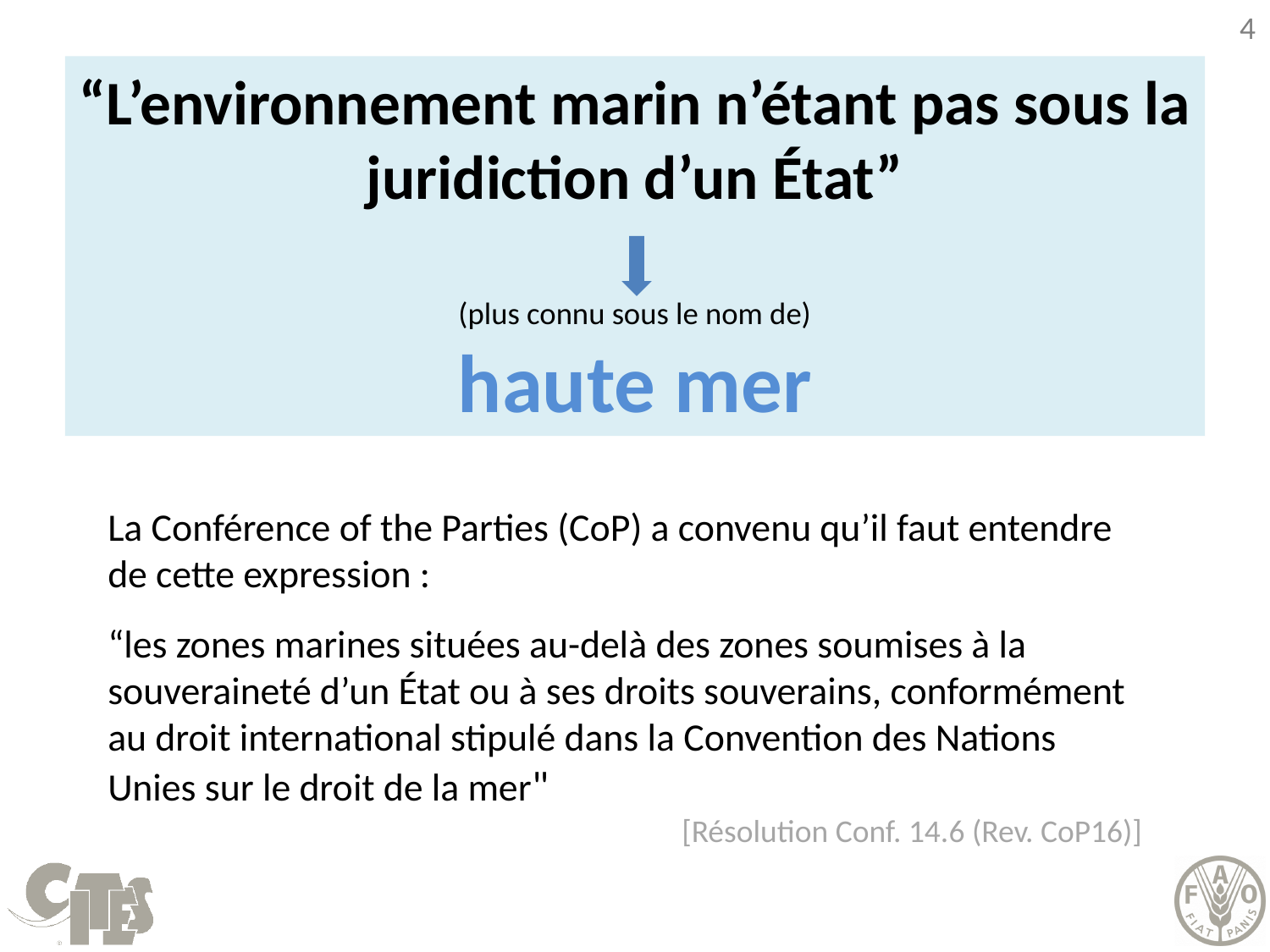

# “L’environnement marin n’étant pas sous la juridiction d’un État” (plus connu sous le nom de) haute mer

La Conférence of the Parties (CoP) a convenu qu’il faut entendre de cette expression :

“les zones marines situées au-delà des zones soumises à la souveraineté d’un État ou à ses droits souverains, conformément au droit international stipulé dans la Convention des Nations Unies sur le droit de la mer"
[Résolution Conf. 14.6 (Rev. CoP16)]